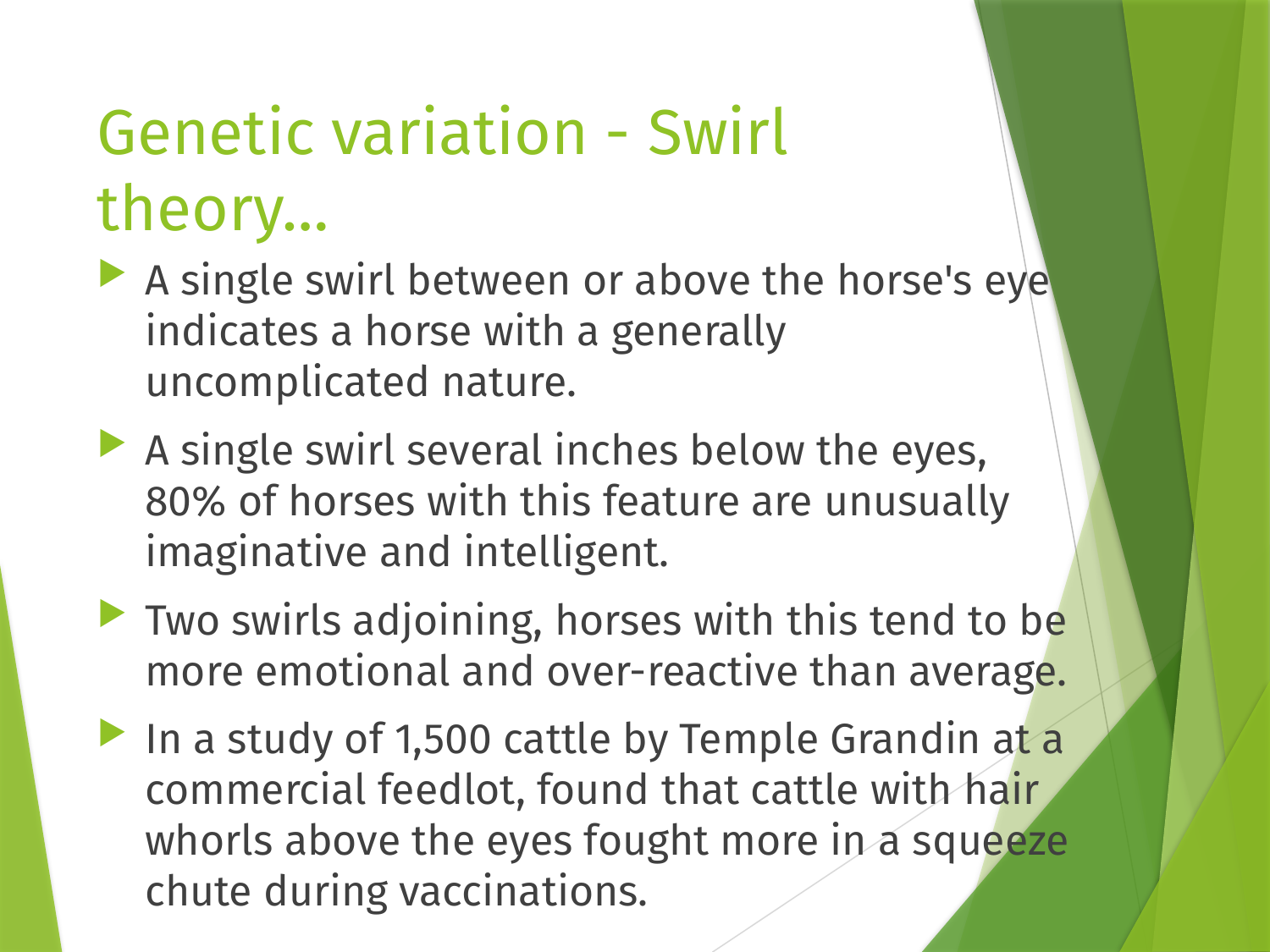

# Genetic variation - Swirl theory…
A single swirl between or above the horse's eye indicates a horse with a generally uncomplicated nature.
A single swirl several inches below the eyes, 80% of horses with this feature are unusually imaginative and intelligent.
Two swirls adjoining, horses with this tend to be more emotional and over-reactive than average.
In a study of 1,500 cattle by Temple Grandin at a commercial feedlot, found that cattle with hair whorls above the eyes fought more in a squeeze chute during vaccinations.